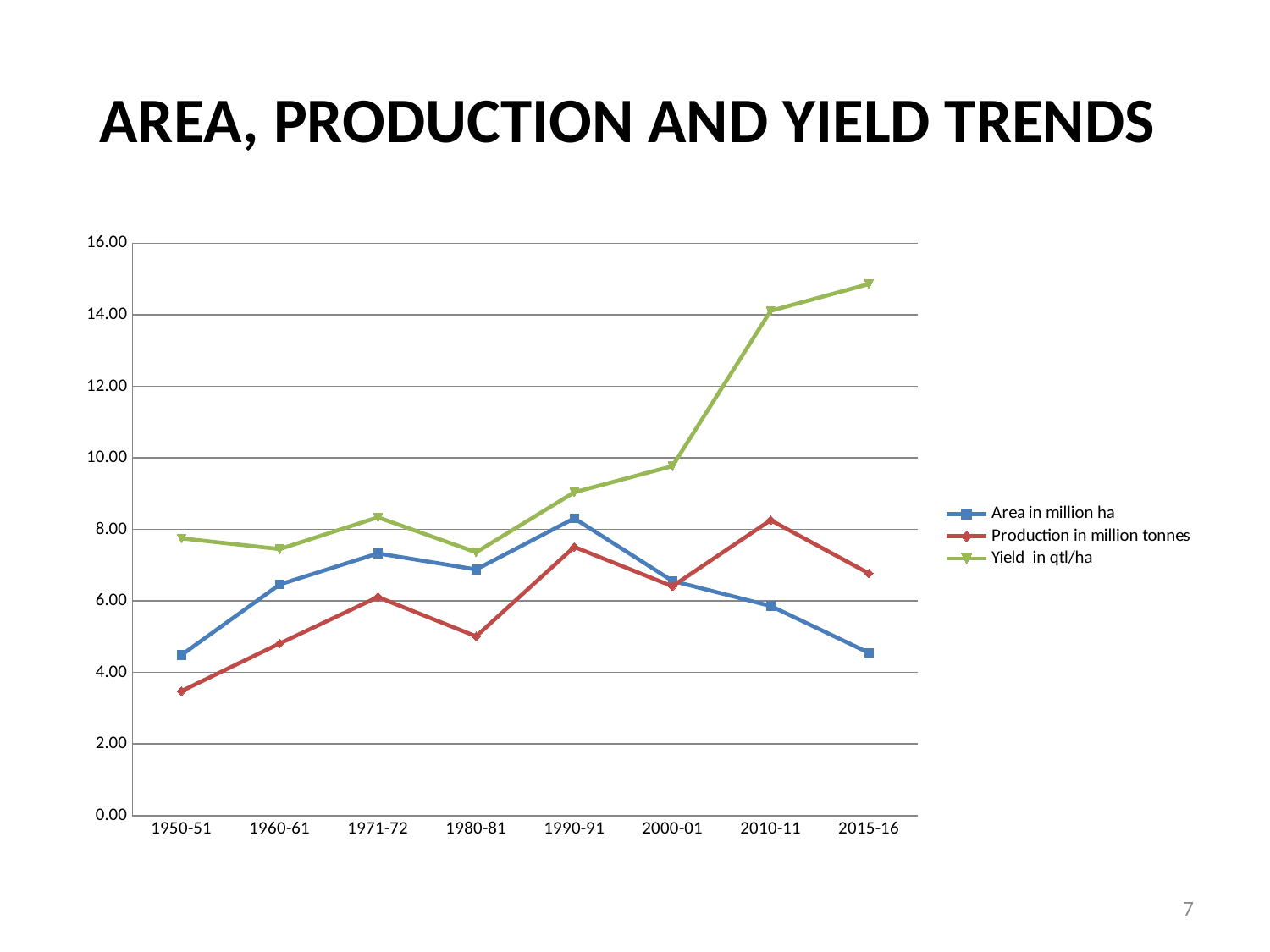

# AREA, PRODUCTION AND YIELD TRENDS

### Chart

| Category | Area in million ha | Production in million tonnes | Yield  in qtl/ha |
|---|---|---|---|
| 1950-51 | 4.49 | 3.48 | 7.75 |
| 1960-61 | 6.46 | 4.81 | 7.45 |
| 1971-72 | 7.33 | 6.1099999999999985 | 8.34 |
| 1980-81 | 6.88 | 5.01 | 7.3599999999999985 |
| 1990-91 | 8.31 | 7.51 | 9.040000000000001 |
| 2000-01 | 6.56 | 6.41 | 9.77 |
| 2010-11 | 5.8599999999999985 | 8.26 | 14.11 |
| 2015-16 | 4.55 | 6.770000000000001 | 14.860000000000024 |
7